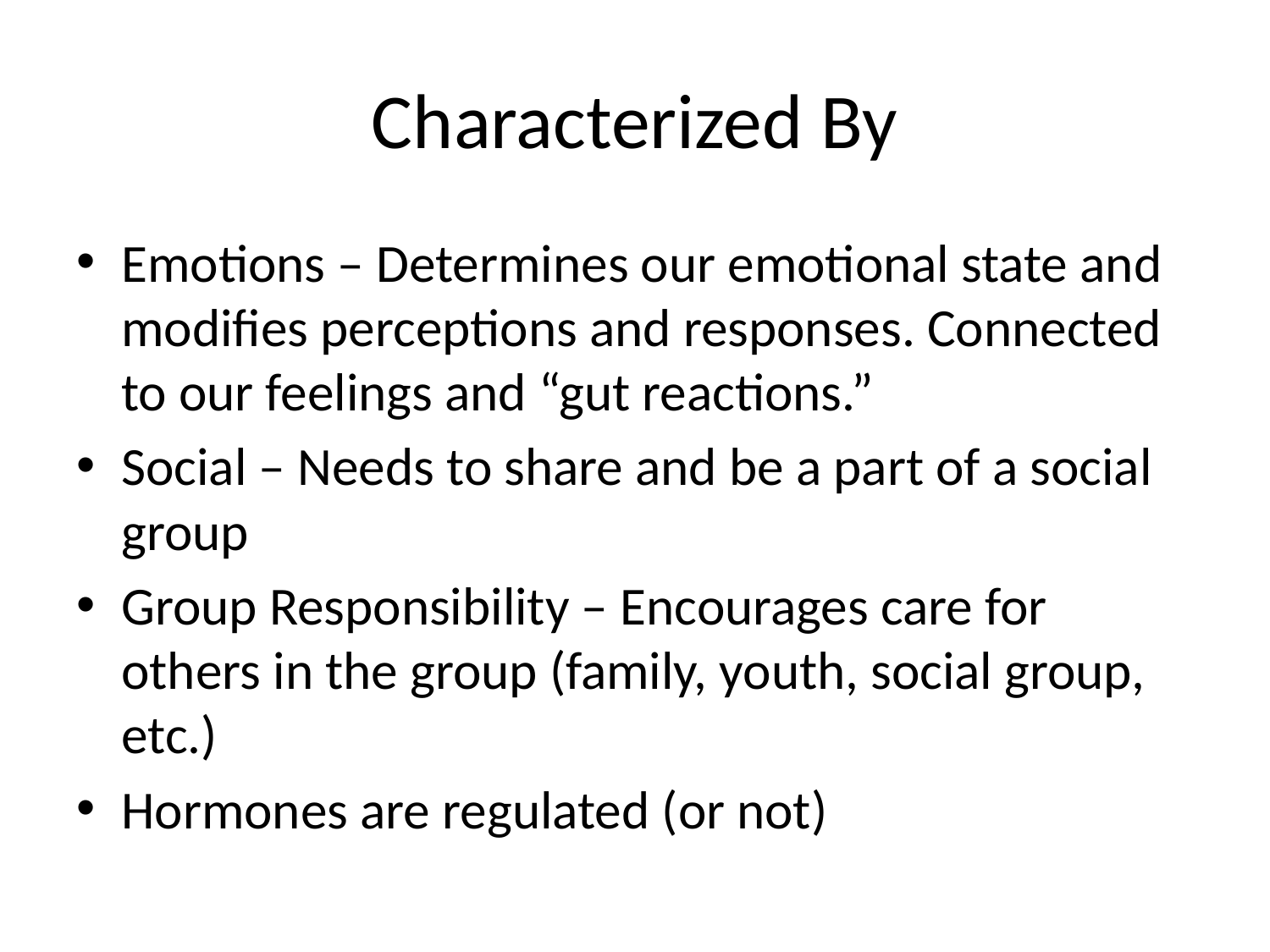

# Characterized By
Emotions – Determines our emotional state and modifies perceptions and responses. Connected to our feelings and “gut reactions.”
Social – Needs to share and be a part of a social group
Group Responsibility – Encourages care for others in the group (family, youth, social group, etc.)
Hormones are regulated (or not)